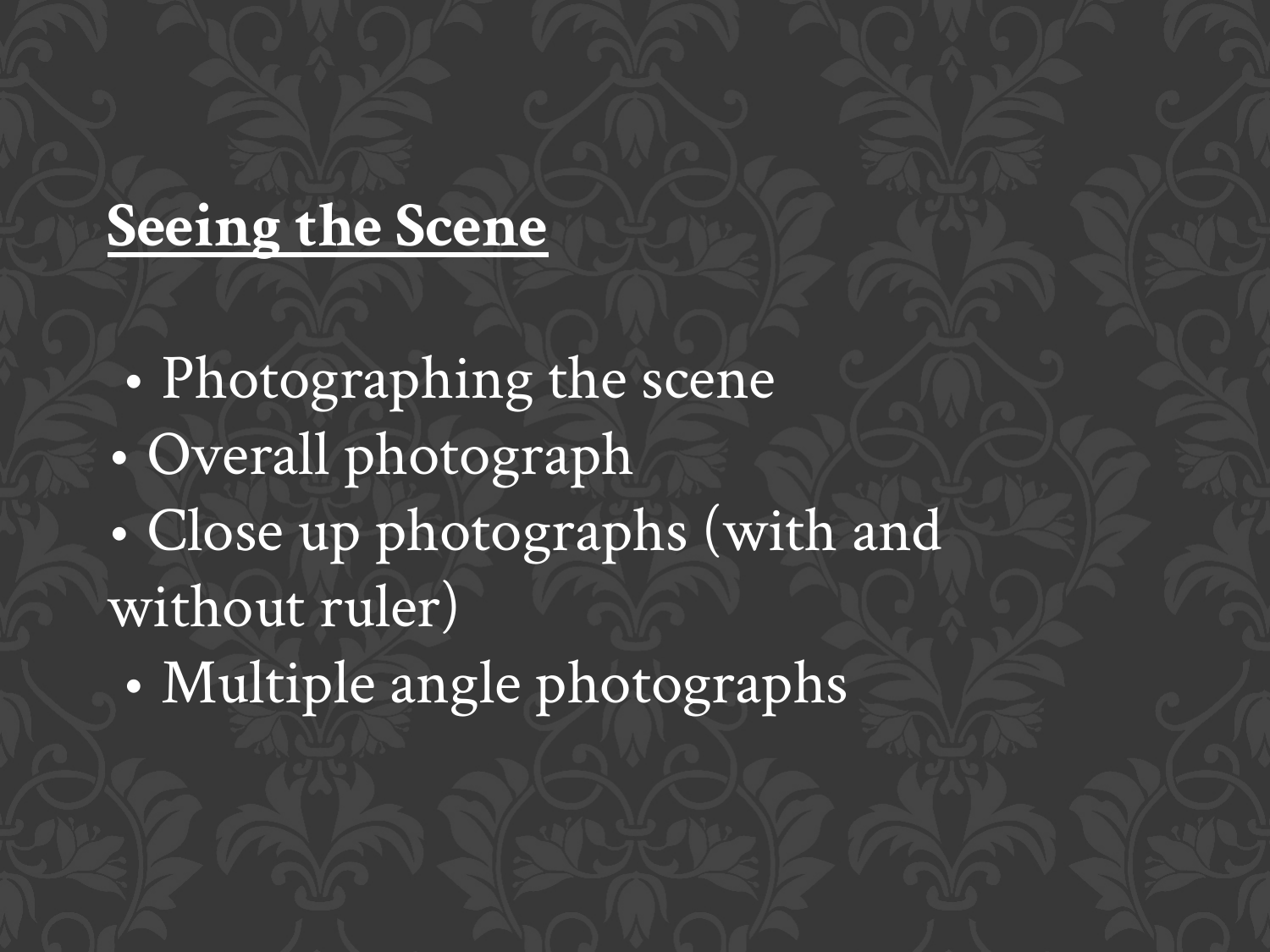

Seeing the Scene

 • Photographing the scene
• Overall photograph
• Close up photographs (with and without ruler)
 • Multiple angle photographs